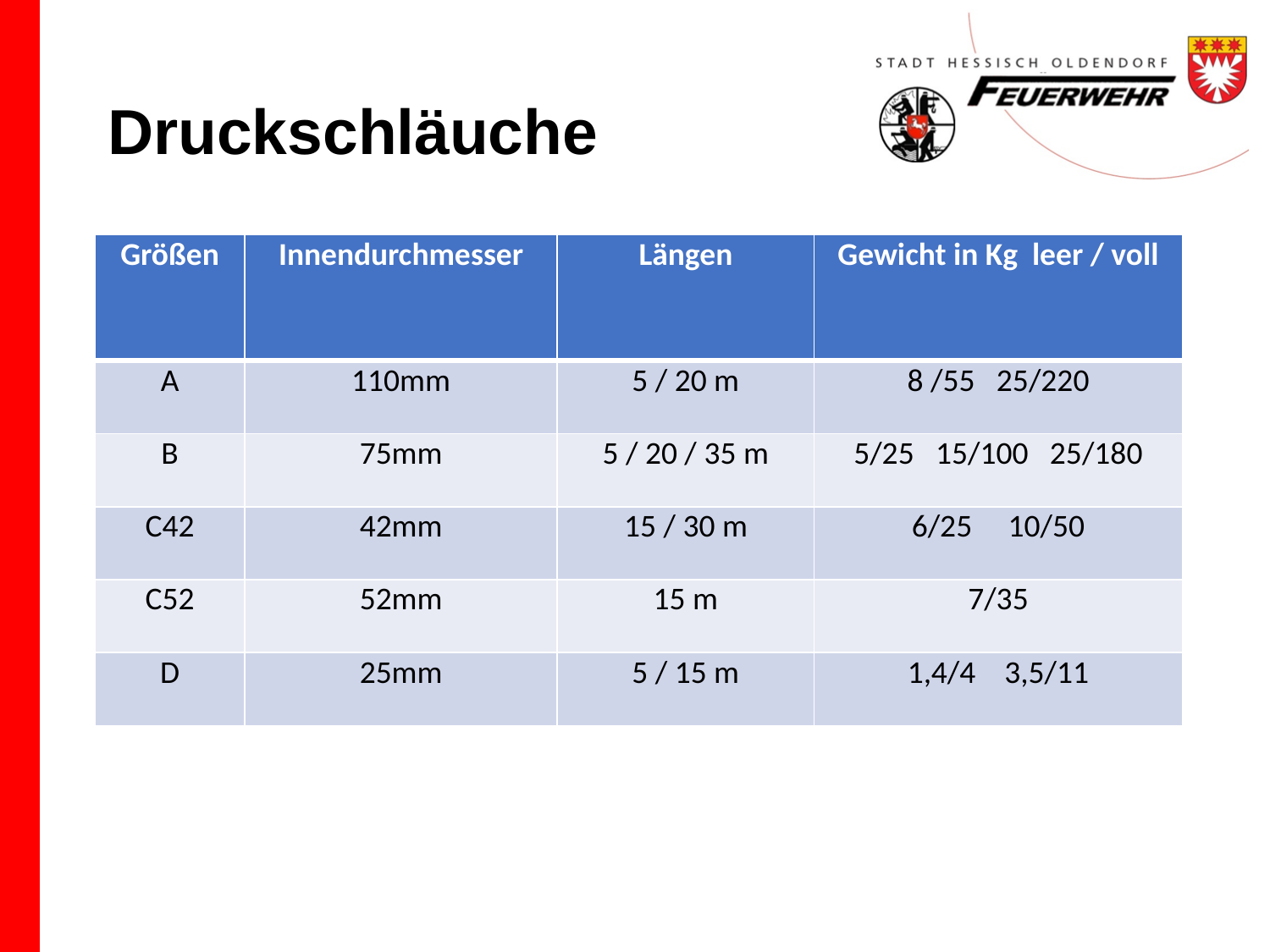

# Druckschläuche
| Größen | Innendurchmesser | Längen | Gewicht in Kg leer / voll |
| --- | --- | --- | --- |
| A | 110mm | 5 / 20 m | 8 /55 25/220 |
| B | 75mm | 5 / 20 / 35 m | 5/25 15/100 25/180 |
| C42 | 42mm | 15 / 30 m | 6/25 10/50 |
| C52 | 52mm | 15 m | 7/35 |
| D | 25mm | 5 / 15 m | 1,4/4 3,5/11 |